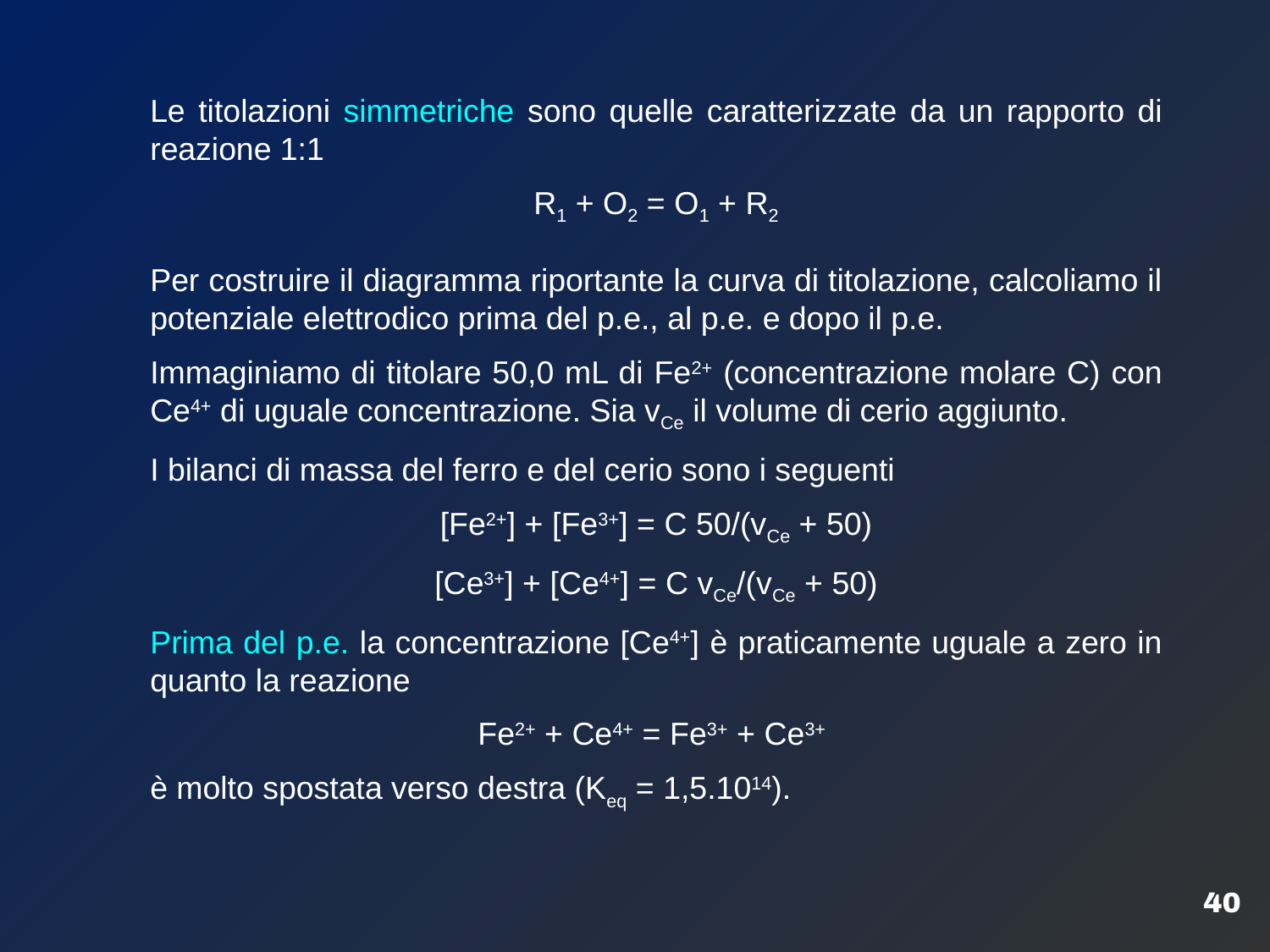

Le titolazioni simmetriche sono quelle caratterizzate da un rapporto di reazione 1:1
R1 + O2 = O1 + R2
Per costruire il diagramma riportante la curva di titolazione, calcoliamo il potenziale elettrodico prima del p.e., al p.e. e dopo il p.e.
Immaginiamo di titolare 50,0 mL di Fe2+ (concentrazione molare C) con Ce4+ di uguale concentrazione. Sia vCe il volume di cerio aggiunto.
I bilanci di massa del ferro e del cerio sono i seguenti
[Fe2+] + [Fe3+] = C 50/(vCe + 50)
[Ce3+] + [Ce4+] = C vCe/(vCe + 50)
Prima del p.e. la concentrazione [Ce4+] è praticamente uguale a zero in quanto la reazione
Fe2+ + Ce4+ = Fe3+ + Ce3+
è molto spostata verso destra (Keq = 1,5.1014).
40